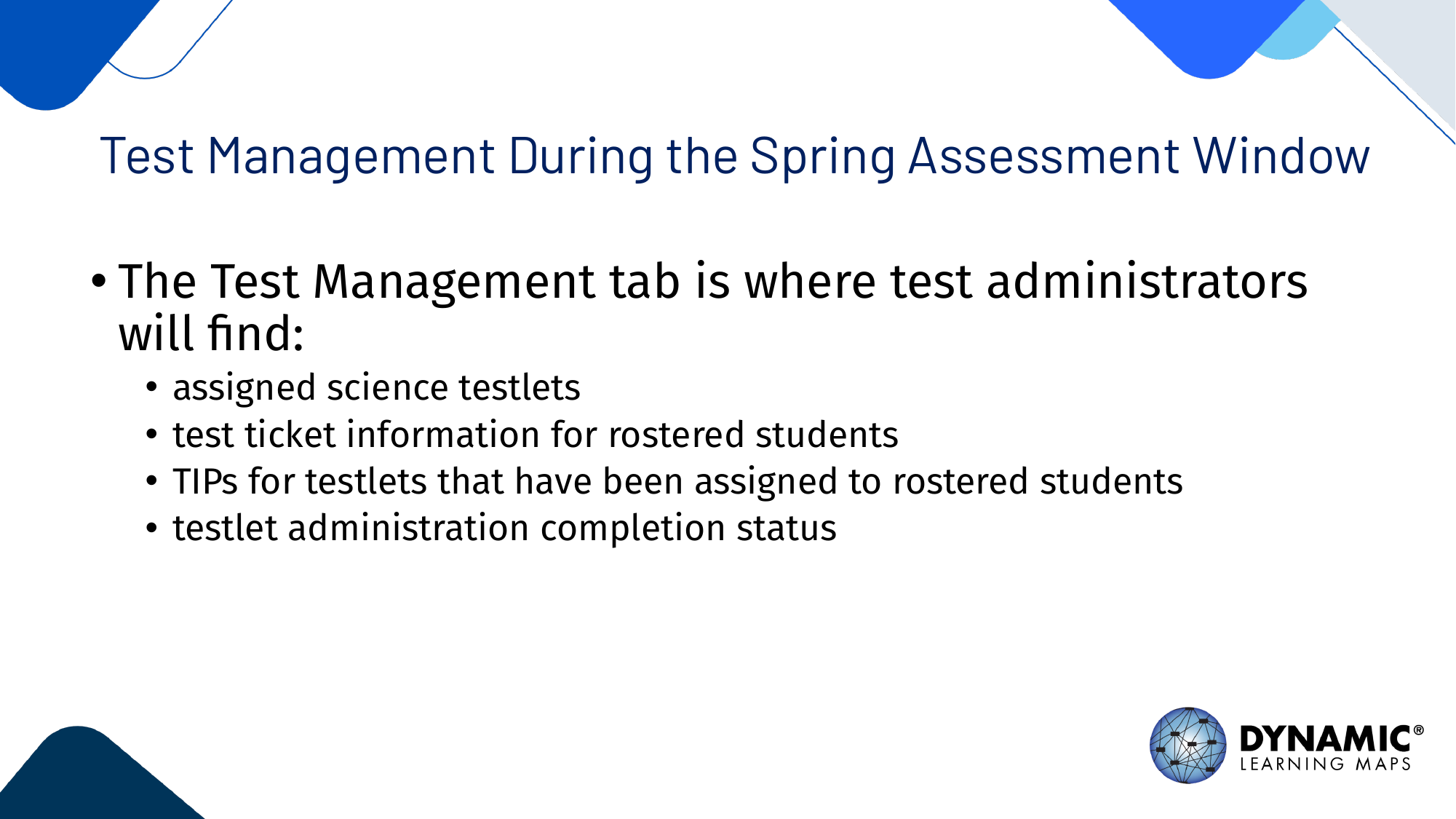

# Test Management During the Spring Assessment Window
The Test Management tab is where test administrators will find:
assigned science testlets
test ticket information for rostered students
TIPs for testlets that have been assigned to rostered students
testlet administration completion status